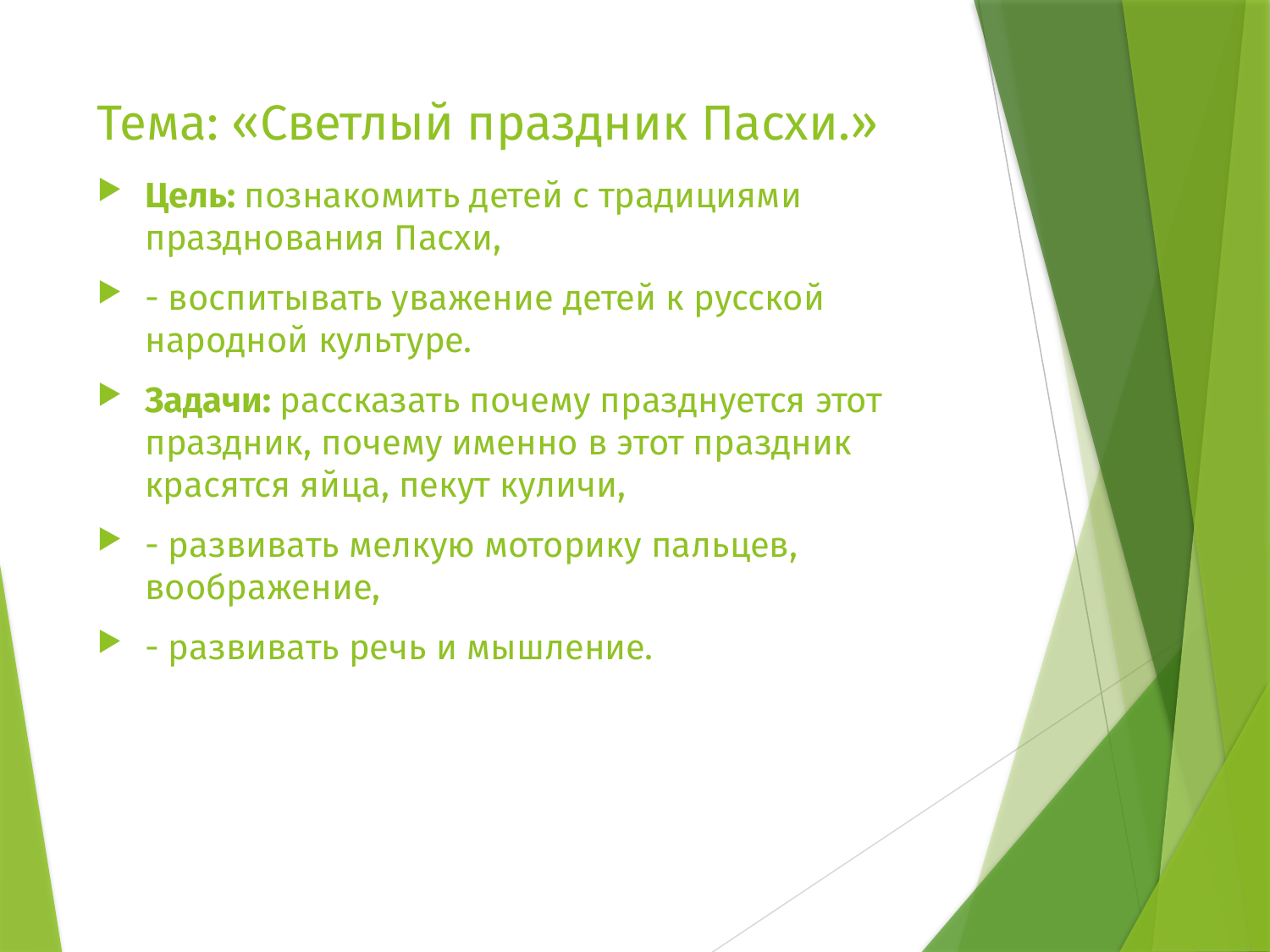

# Тема: «Светлый праздник Пасхи.»
Цель: познакомить детей с традициями празднования Пасхи,
- воспитывать уважение детей к русской народной культуре.
Задачи: рассказать почему празднуется этот праздник, почему именно в этот праздник красятся яйца, пекут куличи,
- развивать мелкую моторику пальцев, воображение,
- развивать речь и мышление.